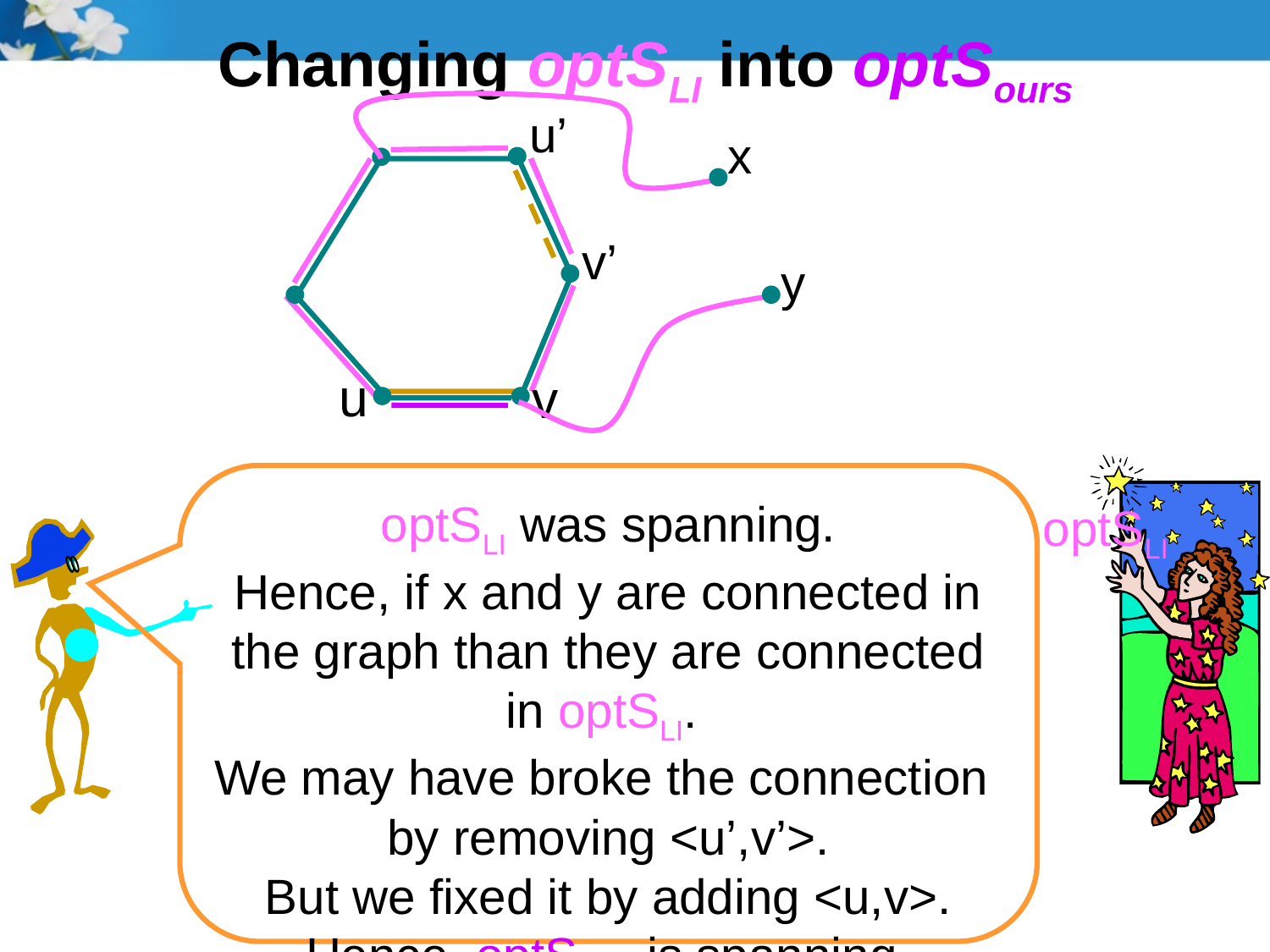

# Changing optSLI into optSours

x

y

u’

v’

u
v

optSLI

optSLI was spanning.
Hence, if x and y are connected in the graph than they are connected in optSLI.
We may have broke the connection
by removing <u’,v’>.
But we fixed it by adding <u,v>.
Hence, optSours is spanning.